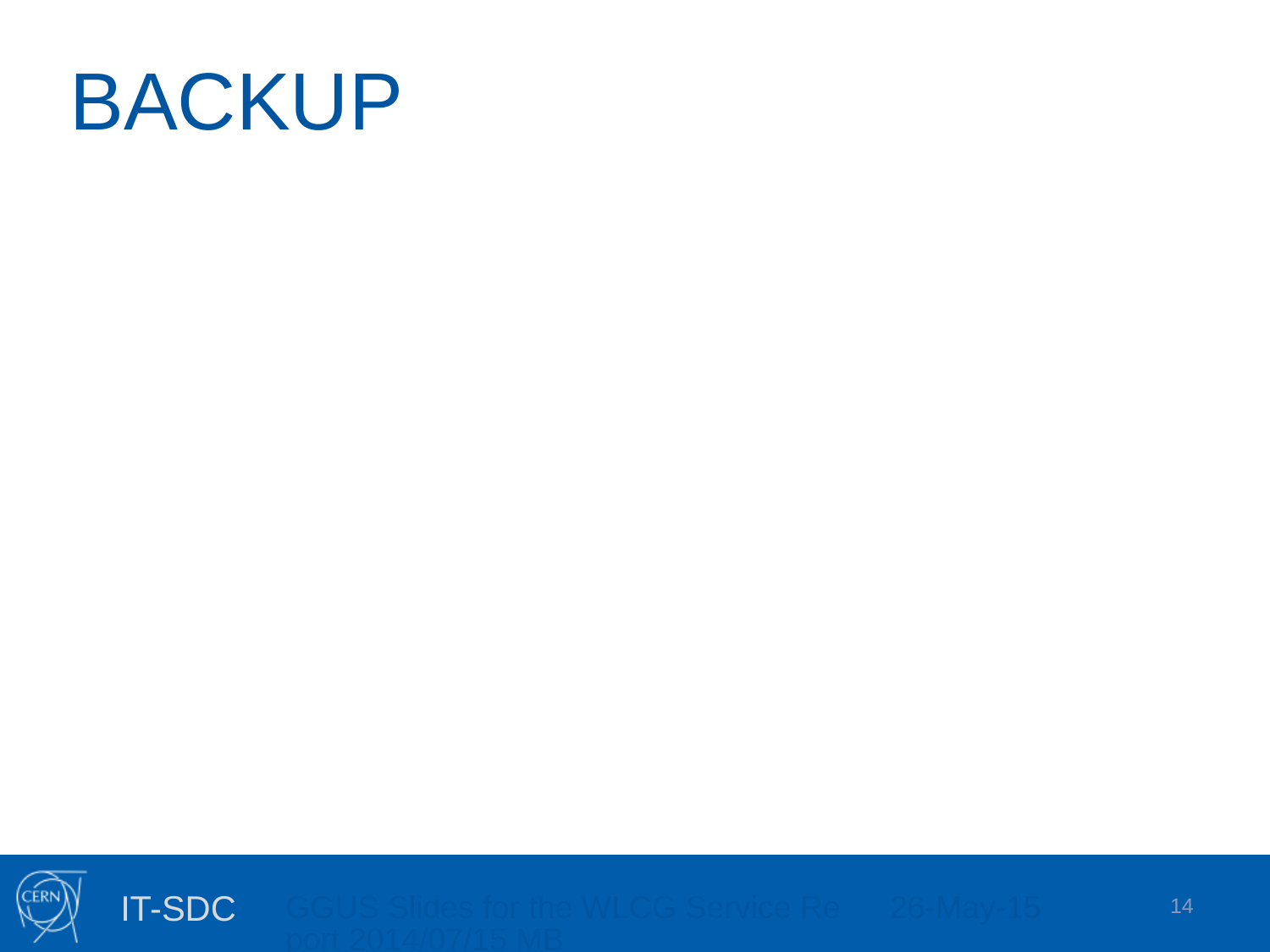

# BACKUP

14
26-May-15
GGUS Slides for the WLCG Service Report 2014/07/15 MB